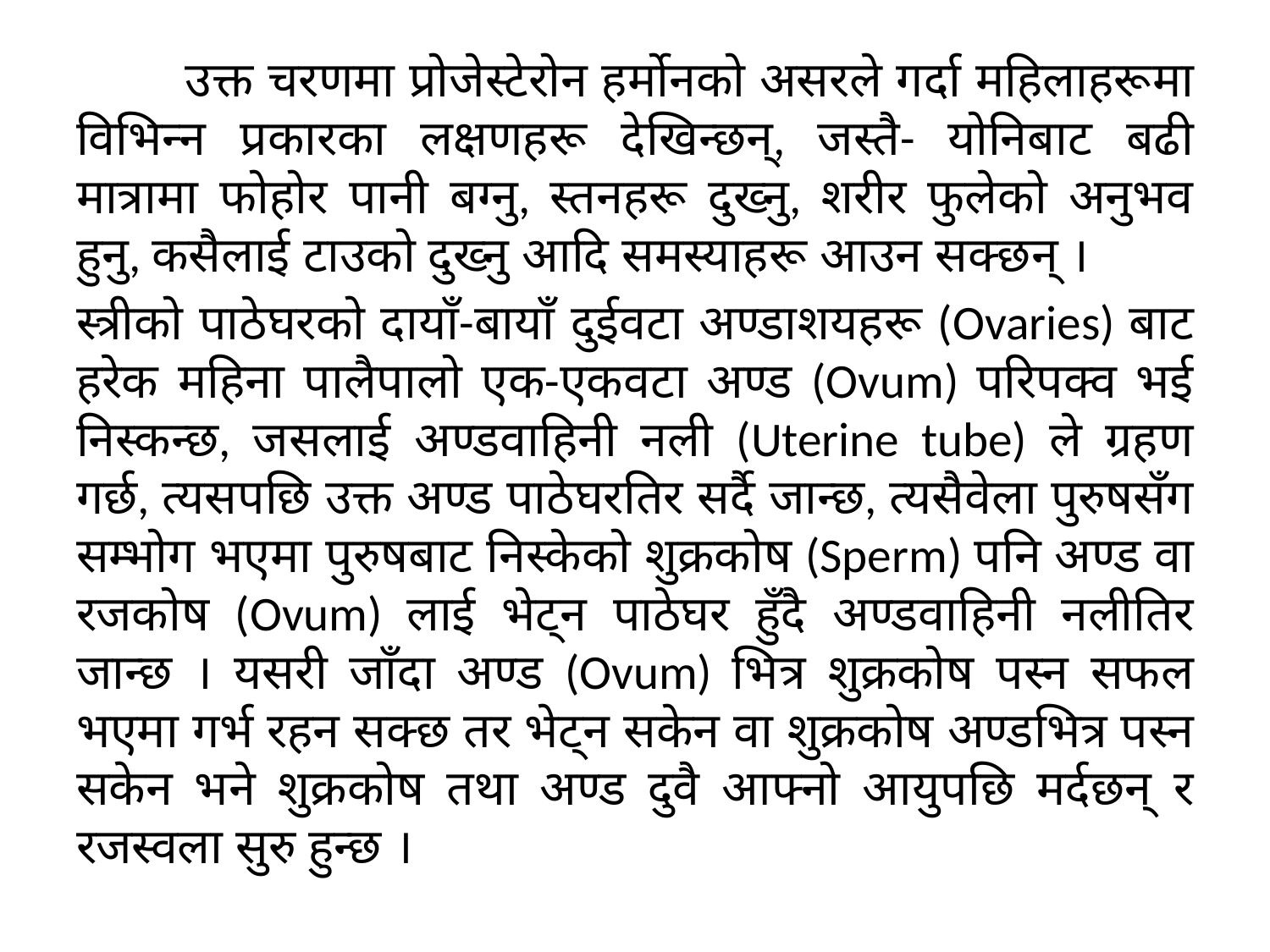

उक्त चरणमा प्रोजेस्टेरोन हर्मोनको असरले गर्दा महिलाहरूमा विभिन्न प्रकारका लक्षणहरू देखिन्छन्, जस्तै- योनिबाट बढी मात्रामा फोहोर पानी बग्नु, स्तनहरू दुख्नु, शरीर फुलेको अनुभव हुनु, कसैलाई टाउको दुख्नु आदि समस्याहरू आउन सक्छन् ।
स्त्रीको पाठेघरको दायाँ-बायाँ दुईवटा अण्डाशयहरू (Ovaries) बाट हरेक महिना पालैपालो एक-एकवटा अण्ड (Ovum) परिपक्व भई निस्कन्छ, जसलाई अण्डवाहिनी नली (Uterine tube) ले ग्रहण गर्छ, त्यसपछि उक्त अण्ड पाठेघरतिर सर्दै जान्छ, त्यसैवेला पुरुषसँग सम्भोग भएमा पुरुषबाट निस्केको शुक्रकोष (Sperm) पनि अण्ड वा रजकोष (Ovum) लाई भेट्न पाठेघर हुँदै अण्डवाहिनी नलीतिर जान्छ । यसरी जाँदा अण्ड (Ovum) भित्र शुक्रकोष पस्न सफल भएमा गर्भ रहन सक्छ तर भेट्न सकेन वा शुक्रकोष अण्डभित्र पस्न सकेन भने शुक्रकोष तथा अण्ड दुवै आफ्नो आयुपछि मर्दछन् र रजस्वला सुरु हुन्छ ।